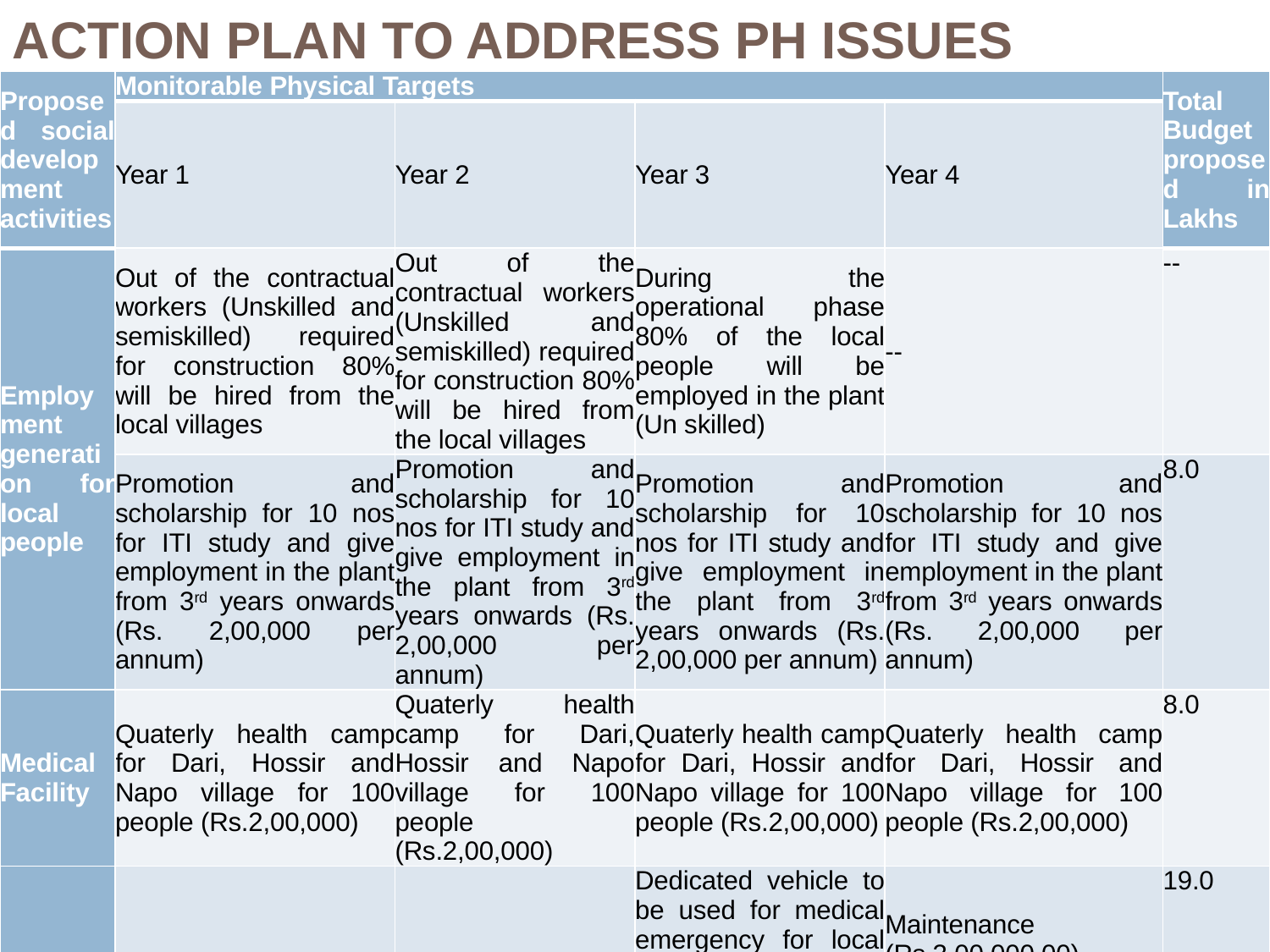

# ACTION PLAN TO ADDRESS PH ISSUES
| Proposed social development activities | Monitorable Physical Targets |  |  |  | Total Budget proposed in Lakhs |
| --- | --- | --- | --- | --- | --- |
|  | Year 1 | Year 2 | Year 3 | Year 4 |  |
| Employment generation for local people | Out of the contractual workers (Unskilled and semiskilled) required for construction 80% will be hired from the local villages | Out of the contractual workers (Unskilled and semiskilled) required for construction 80% will be hired from the local villages | During the operational phase 80% of the local people will be employed in the plant (Un skilled) | -- | -- |
|  | Promotion and scholarship for 10 nos for ITI study and give employment in the plant from 3rd years onwards (Rs. 2,00,000 per annum) | Promotion and scholarship for 10 nos for ITI study and give employment in the plant from 3rd years onwards (Rs. 2,00,000 per annum) | Promotion and scholarship for 10 nos for ITI study and give employment in the plant from 3rd years onwards (Rs. 2,00,000 per annum) | Promotion and scholarship for 10 nos for ITI study and give employment in the plant from 3rd years onwards (Rs. 2,00,000 per annum) | 8.0 |
| Medical Facility | Quaterly health camp for Dari, Hossir and Napo village for 100 people (Rs.2,00,000) | Quaterly health camp for Dari, Hossir and Napo village for 100 people (Rs.2,00,000) | Quaterly health camp for Dari, Hossir and Napo village for 100 people (Rs.2,00,000) | Quaterly health camp for Dari, Hossir and Napo village for 100 people (Rs.2,00,000) | 8.0 |
|  |  |  | Dedicated vehicle to be used for medical emergency for local people (Rs.16,00,000.00) | Maintenance (Rs.3,00,000.00) | 19.0 |